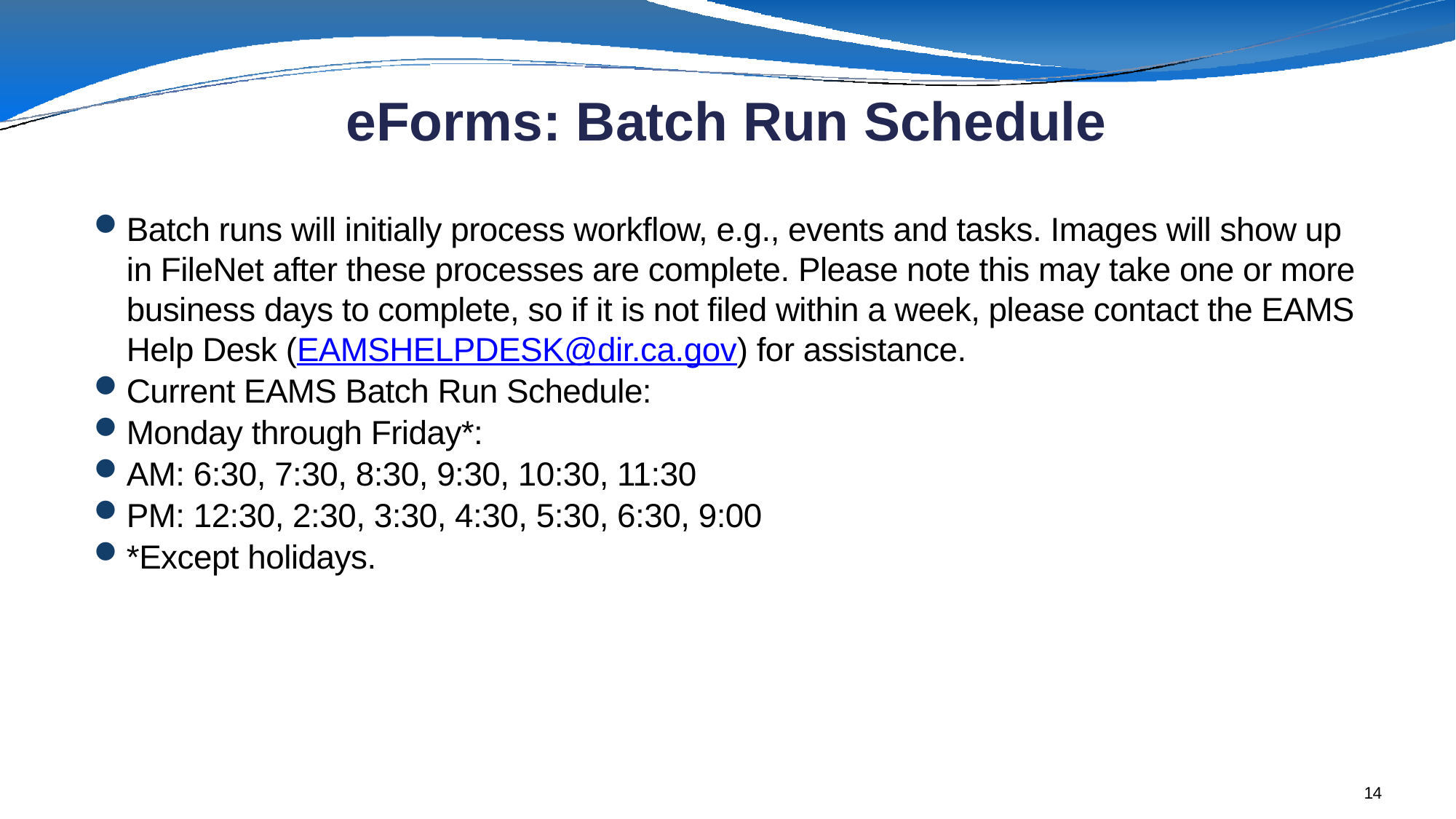

# eForms: Batch Run Schedule
Batch runs will initially process workflow, e.g., events and tasks. Images will show up in FileNet after these processes are complete. Please note this may take one or more business days to complete, so if it is not filed within a week, please contact the EAMS Help Desk (EAMSHELPDESK@dir.ca.gov) for assistance.
Current EAMS Batch Run Schedule:
Monday through Friday*:
AM: 6:30, 7:30, 8:30, 9:30, 10:30, 11:30
PM: 12:30, 2:30, 3:30, 4:30, 5:30, 6:30, 9:00
*Except holidays.
14